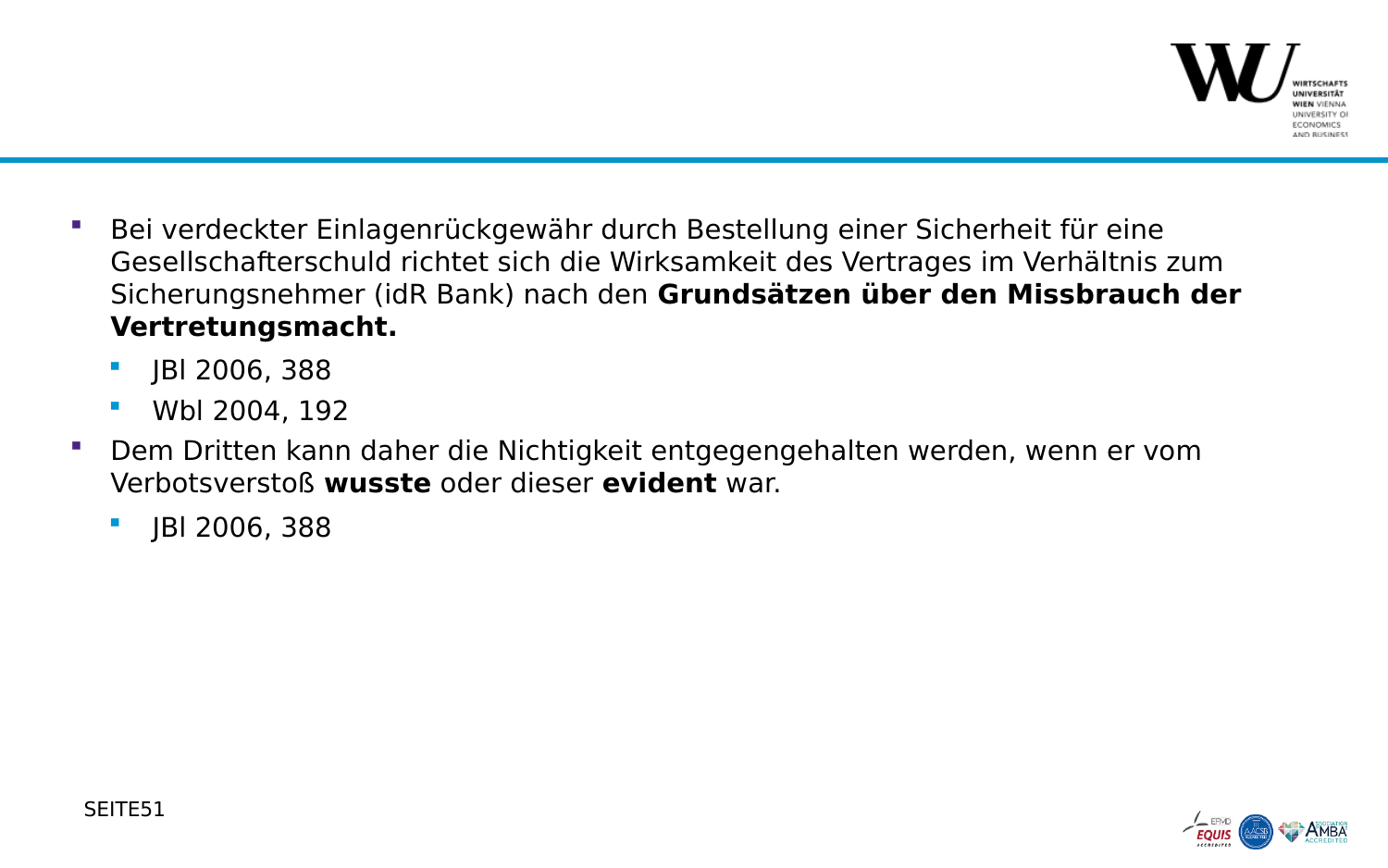

#
Bei verdeckter Einlagenrückgewähr durch Bestellung einer Sicherheit für eine Gesellschafterschuld richtet sich die Wirksamkeit des Vertrages im Verhältnis zum Sicherungsnehmer (idR Bank) nach den Grundsätzen über den Missbrauch der Vertretungsmacht.
JBl 2006, 388
Wbl 2004, 192
Dem Dritten kann daher die Nichtigkeit entgegengehalten werden, wenn er vom Verbotsverstoß wusste oder dieser evident war.
JBl 2006, 388
51